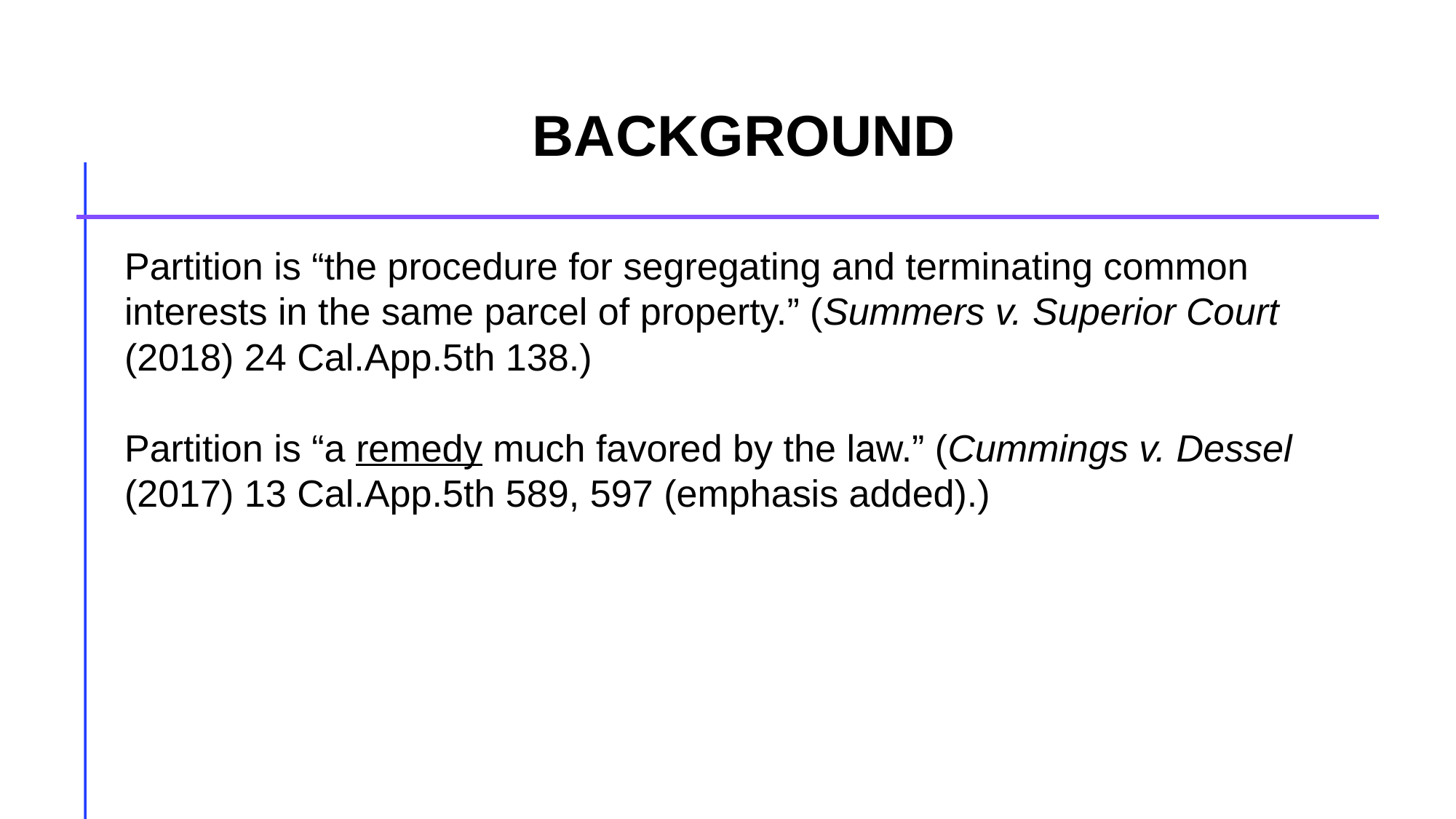

background
Partition is “the procedure for segregating and terminating common interests in the same parcel of property.” (Summers v. Superior Court (2018) 24 Cal.App.5th 138.)

Partition is “a remedy much favored by the law.” (Cummings v. Dessel (2017) 13 Cal.App.5th 589, 597 (emphasis added).)